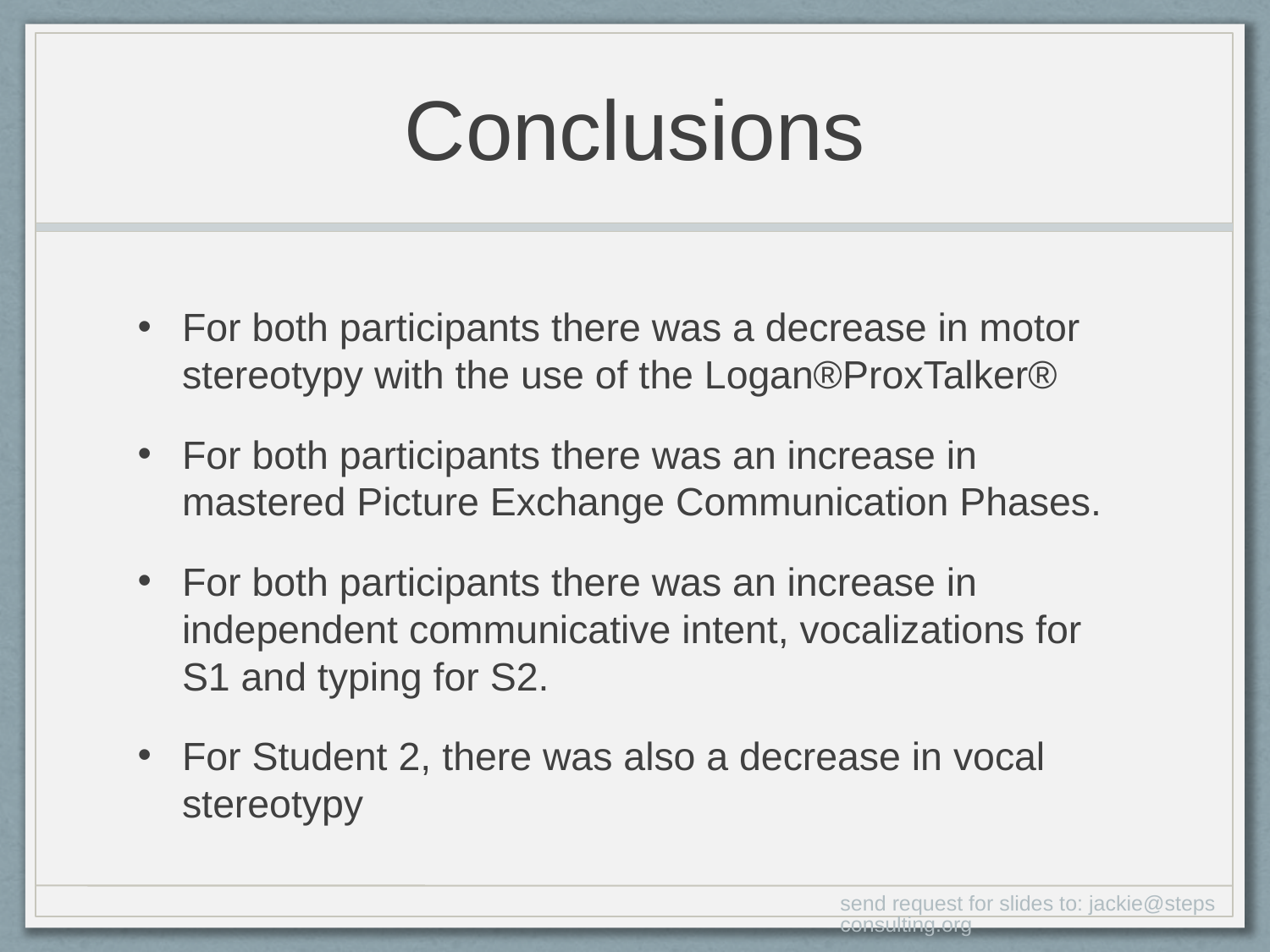

# Conclusions
For both participants there was a decrease in motor stereotypy with the use of the Logan®ProxTalker®
For both participants there was an increase in mastered Picture Exchange Communication Phases.
For both participants there was an increase in independent communicative intent, vocalizations for S1 and typing for S2.
For Student 2, there was also a decrease in vocal stereotypy

send request for slides to: jackie@stepsconsulting.org